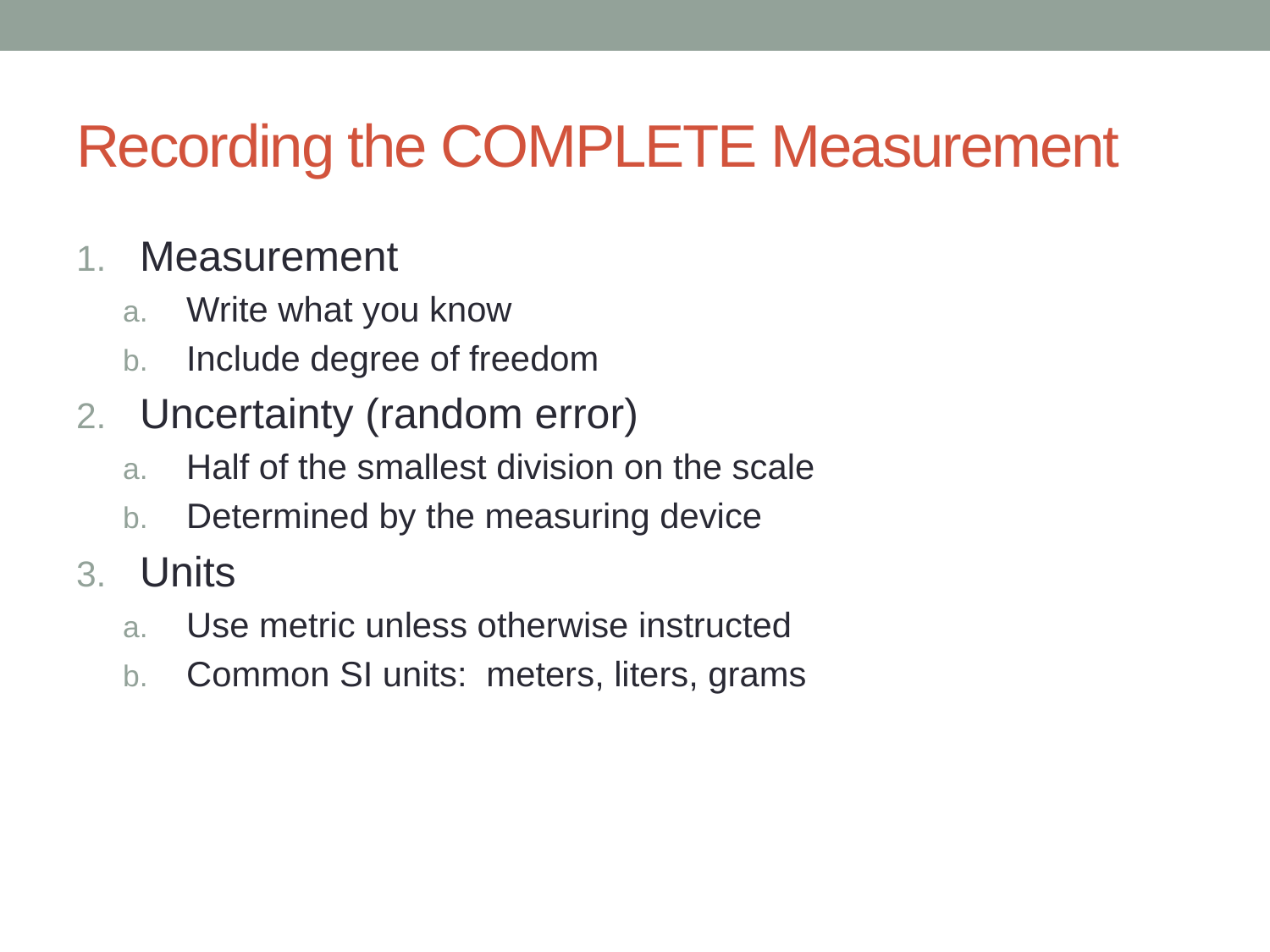

# Recording the COMPLETE Measurement
Measurement
Write what you know
Include degree of freedom
Uncertainty (random error)
Half of the smallest division on the scale
Determined by the measuring device
Units
Use metric unless otherwise instructed
Common SI units:  meters, liters, grams